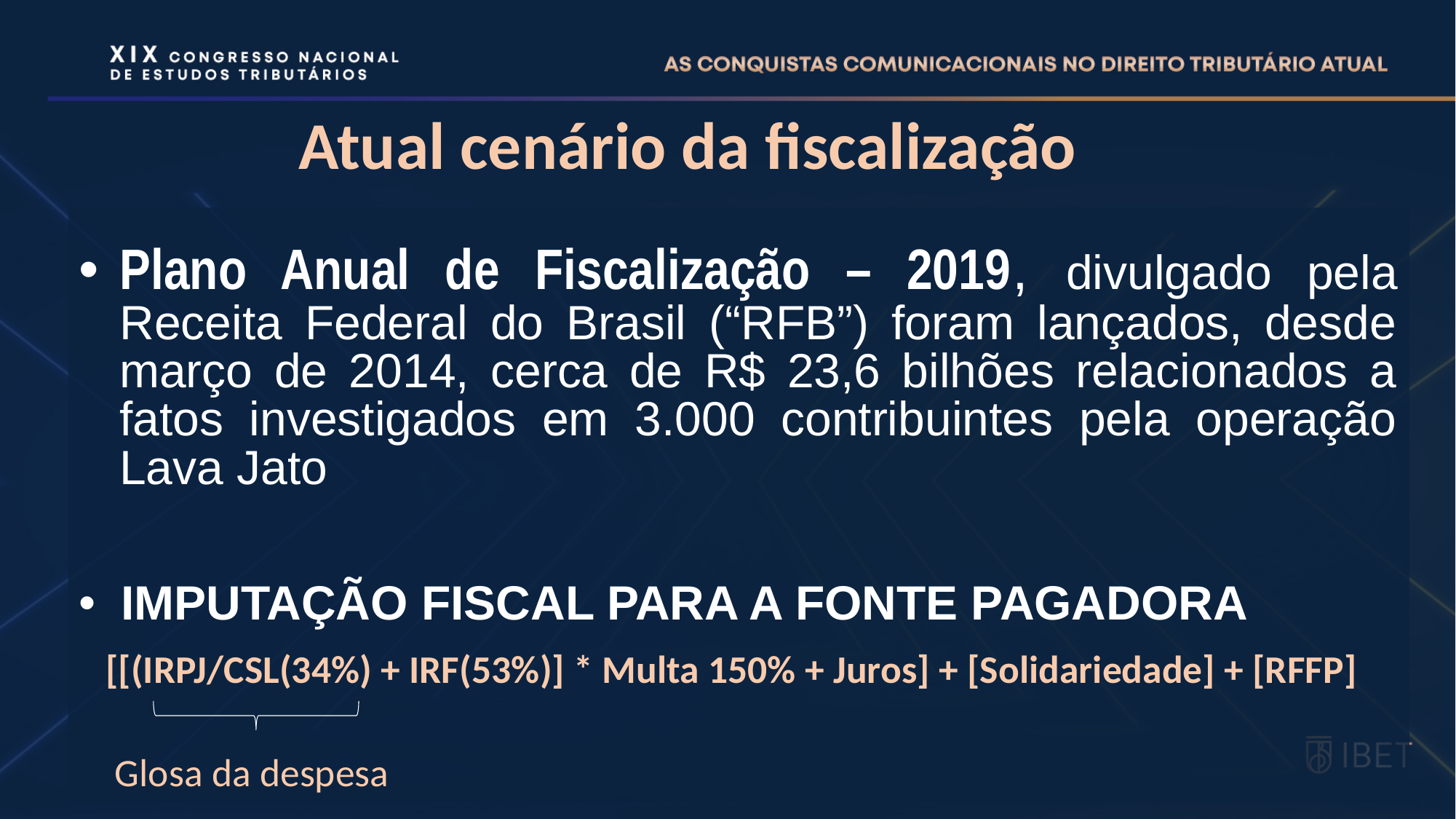

# Atual cenário da fiscalização

Plano Anual de Fiscalização – 2019, divulgado pela Receita Federal do Brasil (“RFB”) foram lançados, desde março de 2014, cerca de R$ 23,6 bilhões relacionados a fatos investigados em 3.000 contribuintes pela operação Lava Jato

IMPUTAÇÃO FISCAL PARA A FONTE PAGADORA
  [[(IRPJ/CSL(34%) + IRF(53%)] * Multa 150% + Juros] + [Solidariedade] + [RFFP]

    Glosa da despesa

3